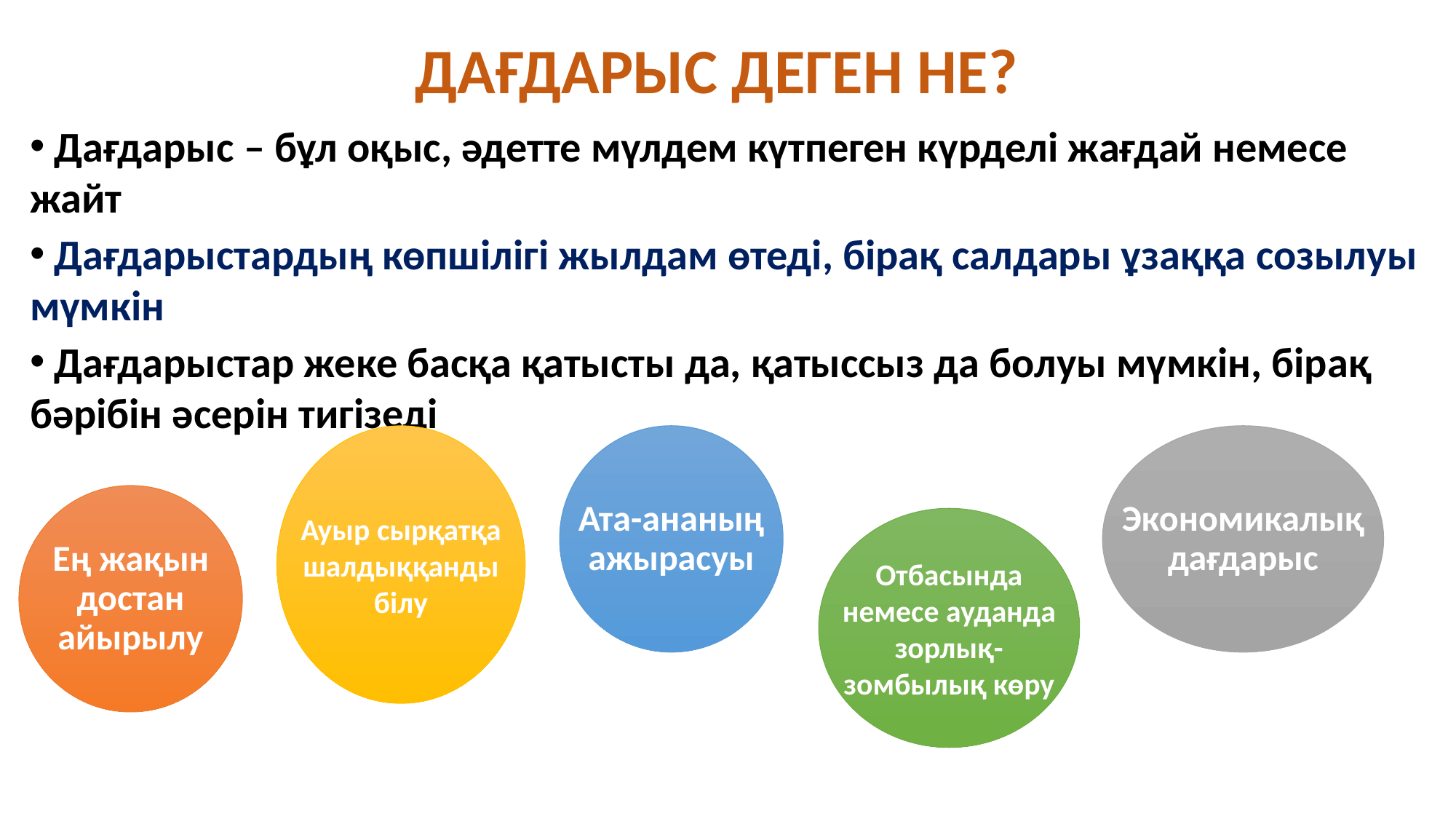

# ДАҒДАРЫС ДЕГЕН НЕ?
 Дағдарыс – бұл оқыс, әдетте мүлдем күтпеген күрделі жағдай немесе жайт
 Дағдарыстардың көпшілігі жылдам өтеді, бірақ салдары ұзаққа созылуы мүмкін
 Дағдарыстар жеке басқа қатысты да, қатыссыз да болуы мүмкін, бірақ бәрібін әсерін тигізеді
Ата-ананың ажырасуы
Экономикалық дағдарыс
Ауыр сырқатқа шалдыққанды білу
Ең жақын достан айырылу
Отбасында немесе ауданда зорлық-зомбылық көру